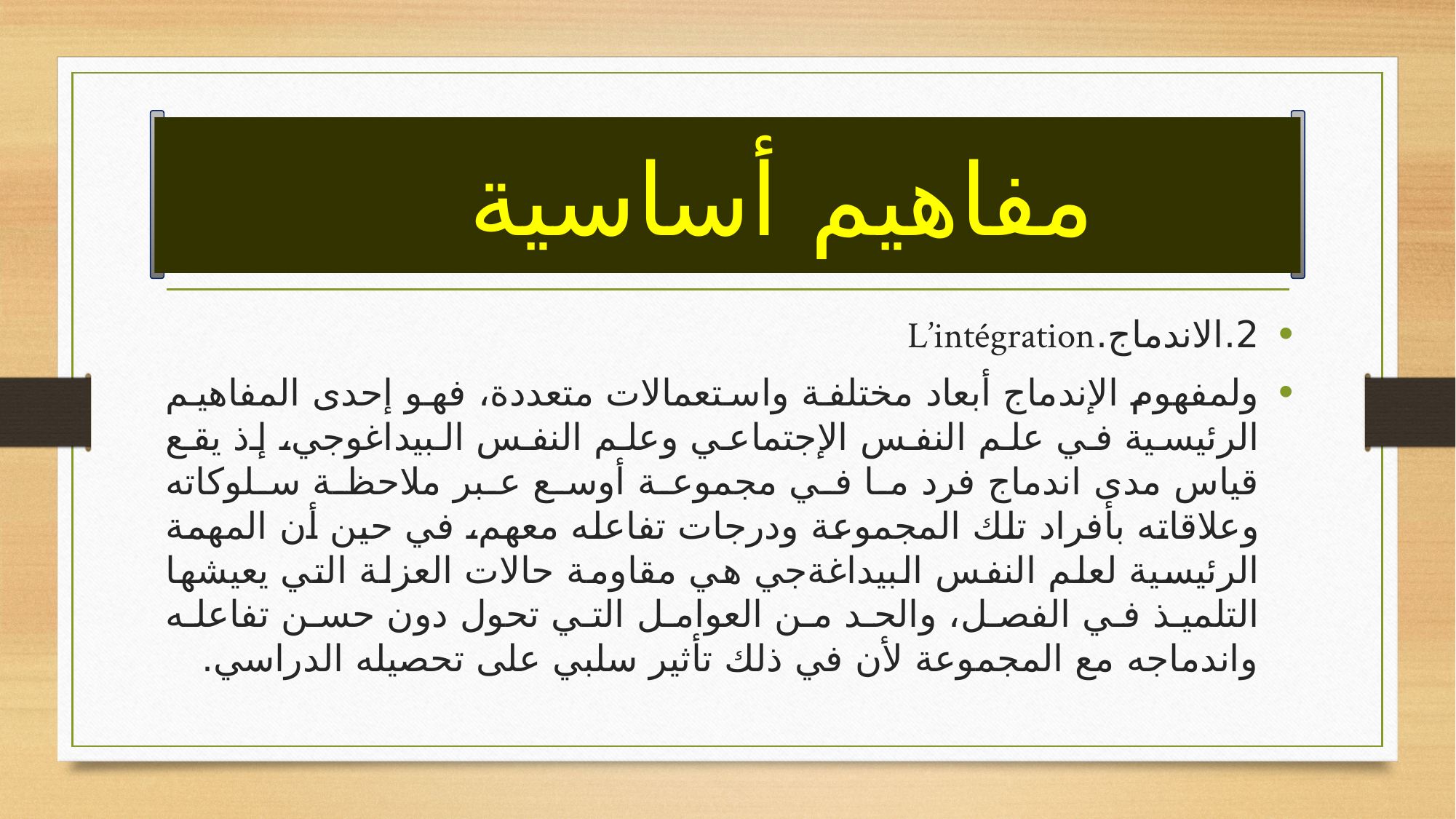

# مفاهيم أساسية
2.	الاندماج.L’intégration
ولمفهوم الإندماج أبعاد مختلفة واستعمالات متعددة، فهو إحدى المفاهيم الرئيسية في علم النفس الإجتماعي وعلم النفس البيداغوجي، إذ يقع قياس مدى اندماج فرد ما في مجموعة أوسع عبر ملاحظة سلوكاته وعلاقاته بأفراد تلك المجموعة ودرجات تفاعله معهم، في حين أن المهمة الرئيسية لعلم النفس البيداغةجي هي مقاومة حالات العزلة التي يعيشها التلميذ في الفصل، والحد من العوامل التي تحول دون حسن تفاعله واندماجه مع المجموعة لأن في ذلك تأثير سلبي على تحصيله الدراسي.